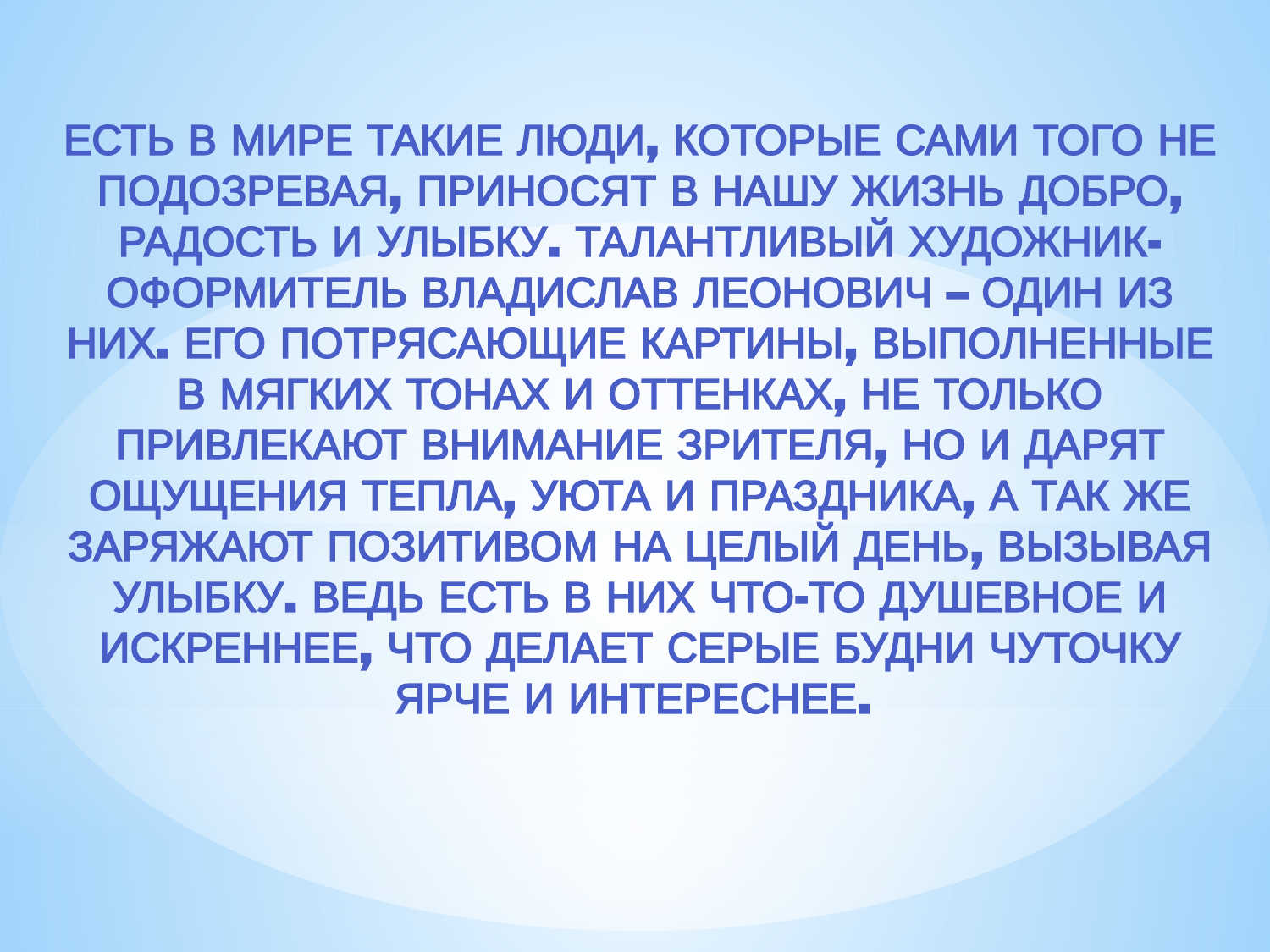

Есть в мире такие люди, которые сами того не подозревая, приносят в нашу жизнь добро, радость и улыбку. Талантливый художник-оформитель Владислав Леонович – один из них. Его потрясающие картины, выполненные в мягких тонах и оттенках, не только привлекают внимание зрителя, но и дарят ощущения тепла, уюта и праздника, а так же заряжают позитивом на целый день, вызывая улыбку. Ведь есть в них что-то душевное и искреннее, что делает серые будни чуточку ярче и интереснее.